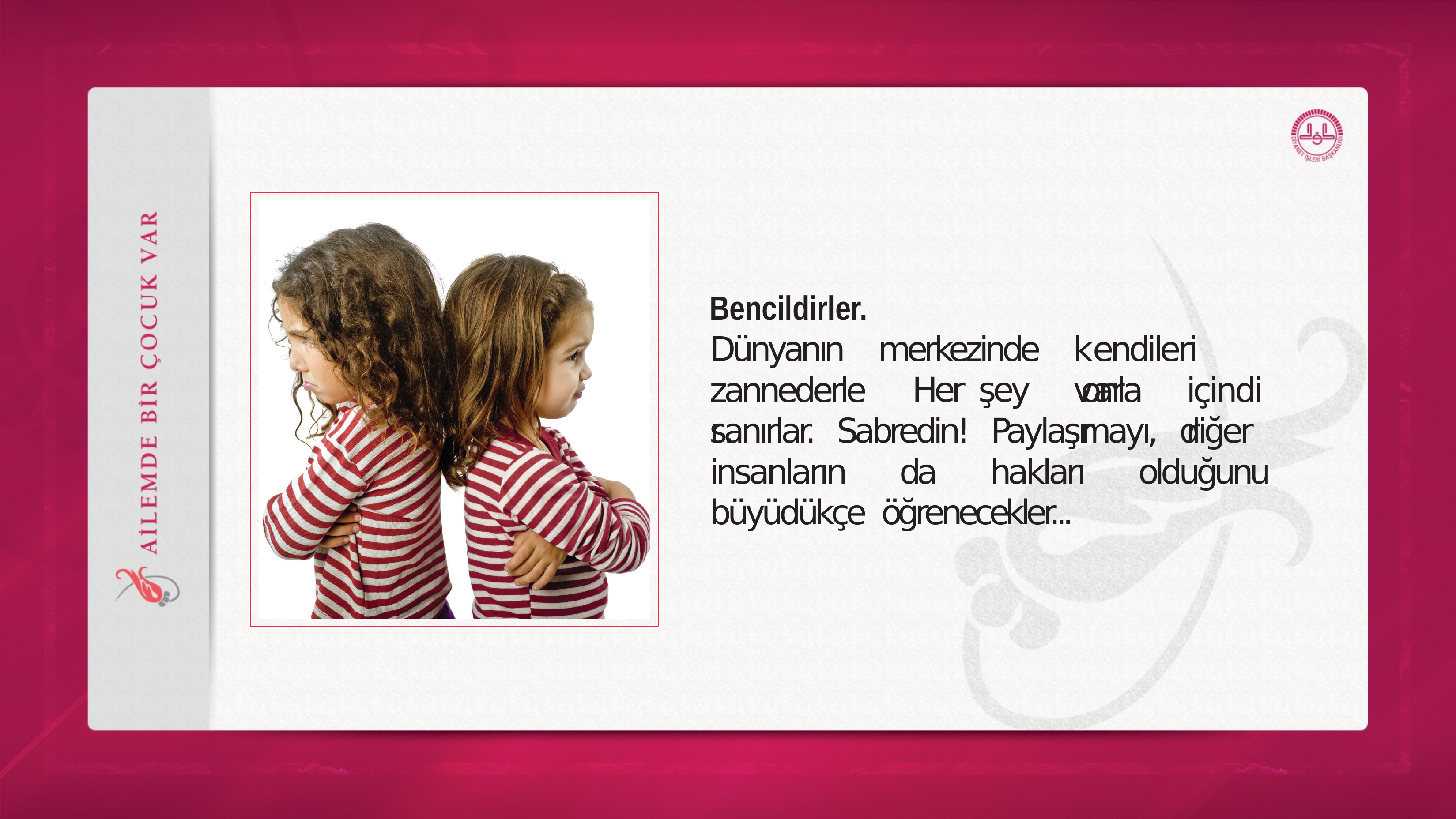

Bencildirler.
Dünyanın
merkezinde  Her	şey
kendileri	var
zannederler.
onlar
içindir
sanırlar. Sabredin! Paylaşmayı, diğer  insanların da hakları olduğunu büyüdükçe  öğrenecekler...